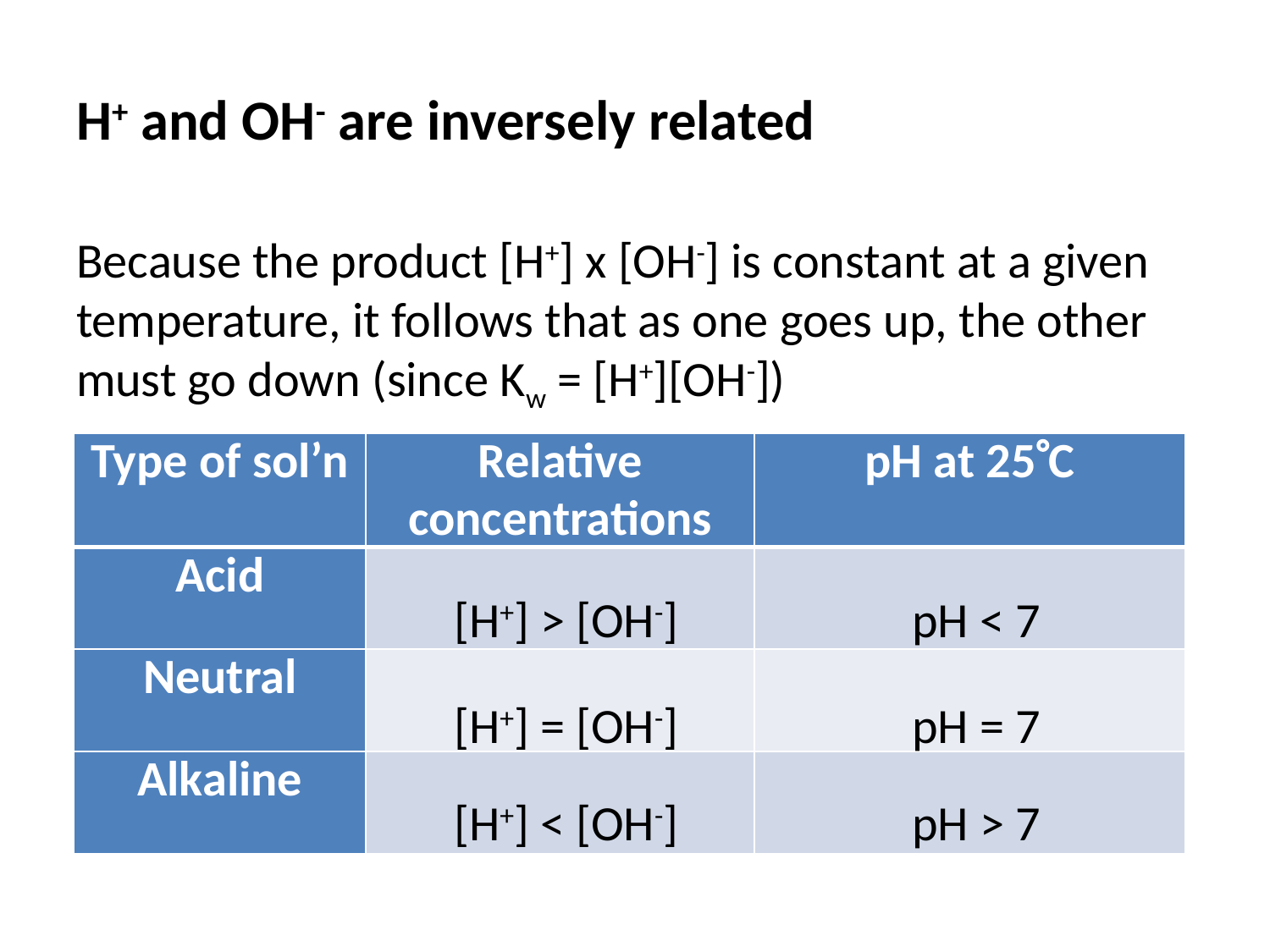

# H+ and OH- are inversely related
Because the product [H+] x [OH-] is constant at a given temperature, it follows that as one goes up, the other must go down (since Kw = [H+][OH-])

| Type of sol’n | Relative concentrations | pH at 25°C |
| --- | --- | --- |
| Acid |  |  |
| Neutral |  |  |
| Alkaline |  |  |
[H+] > [OH-]
pH < 7
[H+] = [OH-]
pH = 7
[H+] < [OH-]
pH > 7